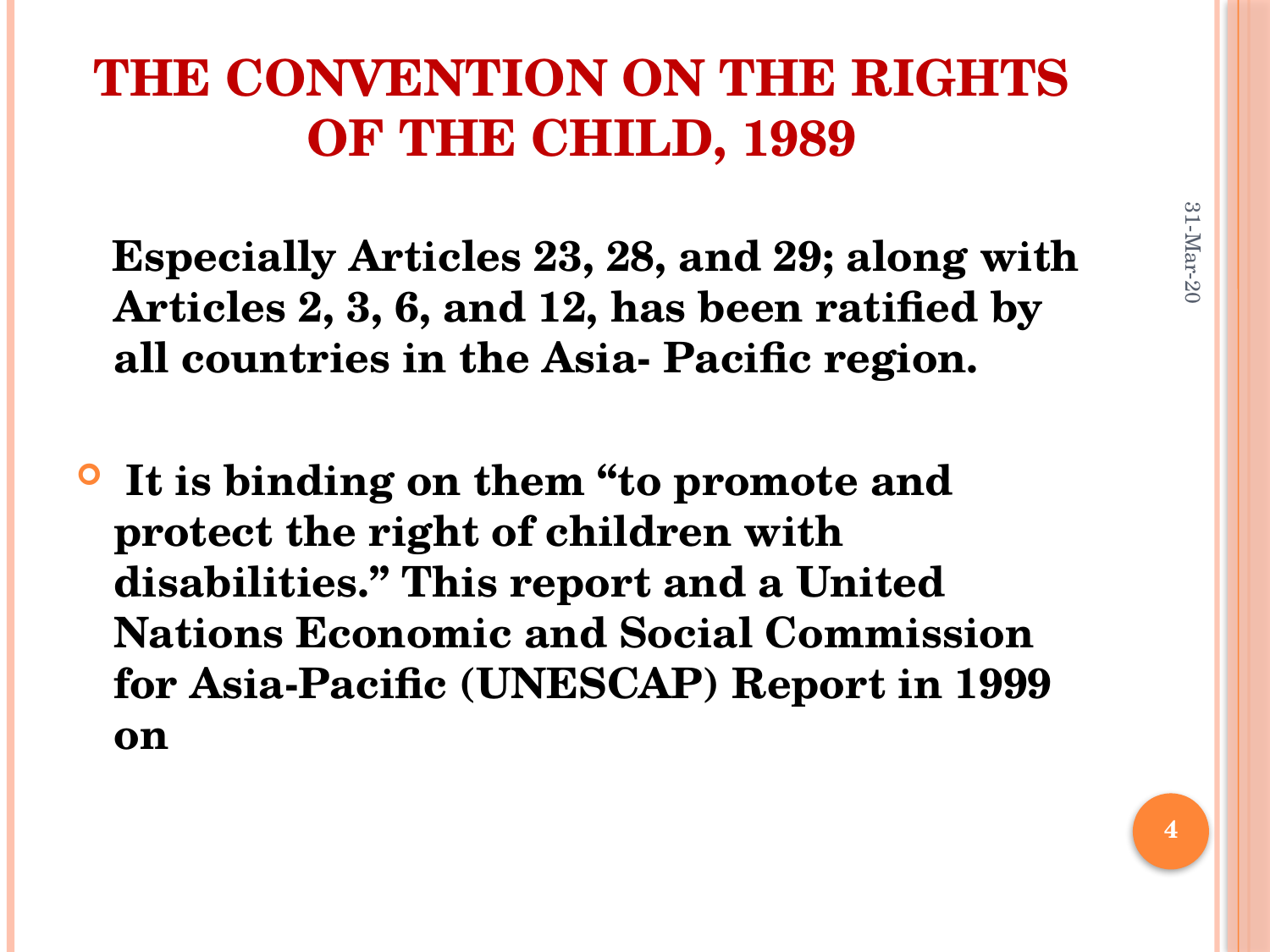

# The Convention on the Rights of the Child, 1989
31-Mar-20
   Especially Articles 23, 28, and 29; along with Articles 2, 3, 6, and 12, has been ratified by all countries in the Asia- Pacific region.

 It is binding on them “to promote and protect the right of children with disabilities.” This report and a United Nations Economic and Social Commission for Asia-Pacific (UNESCAP) Report in 1999 on

4